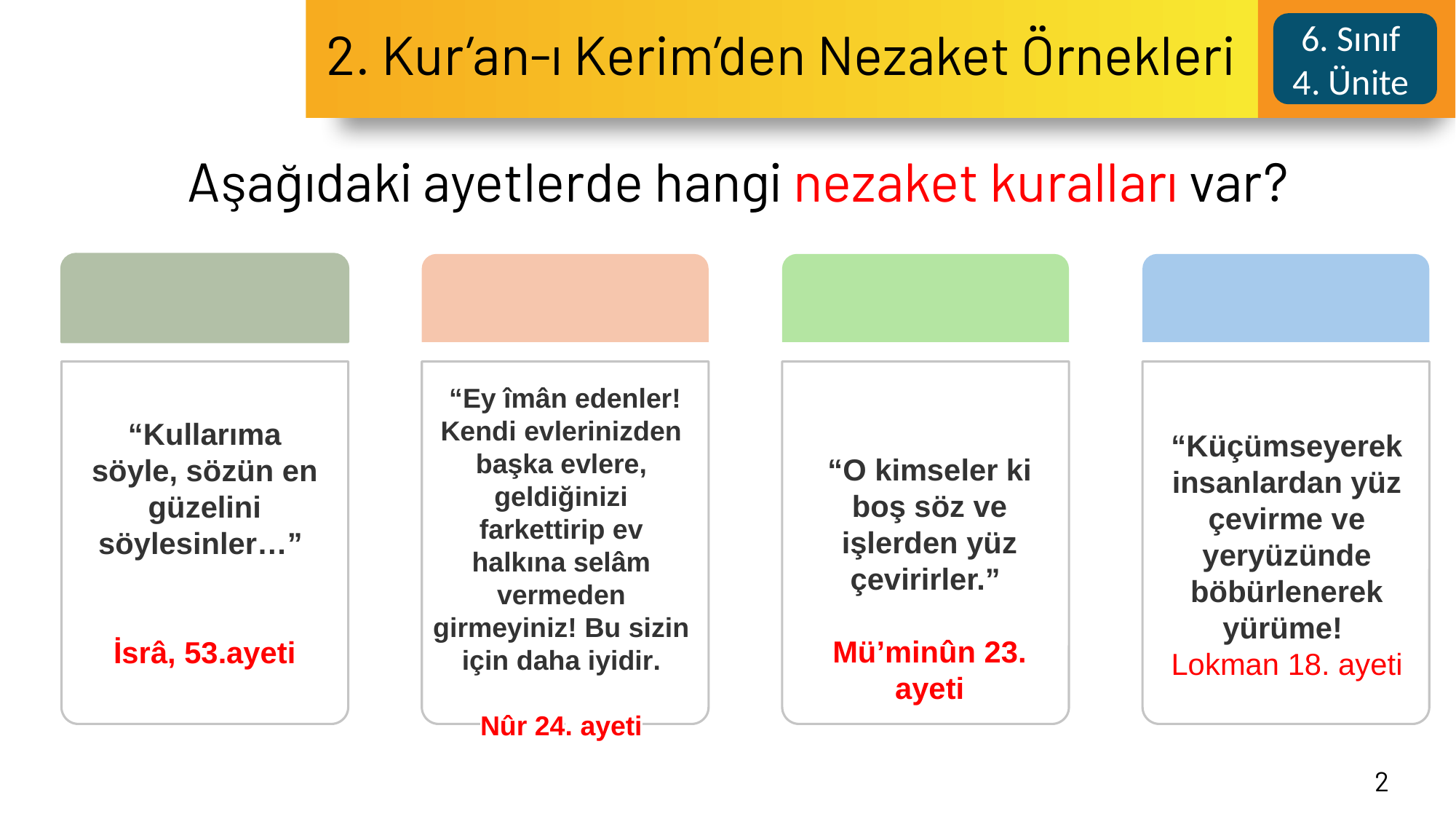

Aşağıdaki ayetlerde hangi nezaket kuralları var?

 “Ey îmân edenler! Kendi evlerinizden başka evlere, geldiğinizi farkettirip ev halkına selâm vermeden girmeyiniz! Bu sizin için daha iyidir.

Nûr 24. ayeti
“Kullarıma söyle, sözün en güzelini söylesinler…”

İsrâ, 53.ayeti
“Küçümseyerek insanlardan yüz çevirme ve yeryüzünde böbürlenerek yürüme!
Lokman 18. ayeti
“O kimseler ki boş söz ve işlerden yüz çevirirler.”

Mü’minûn 23. ayeti